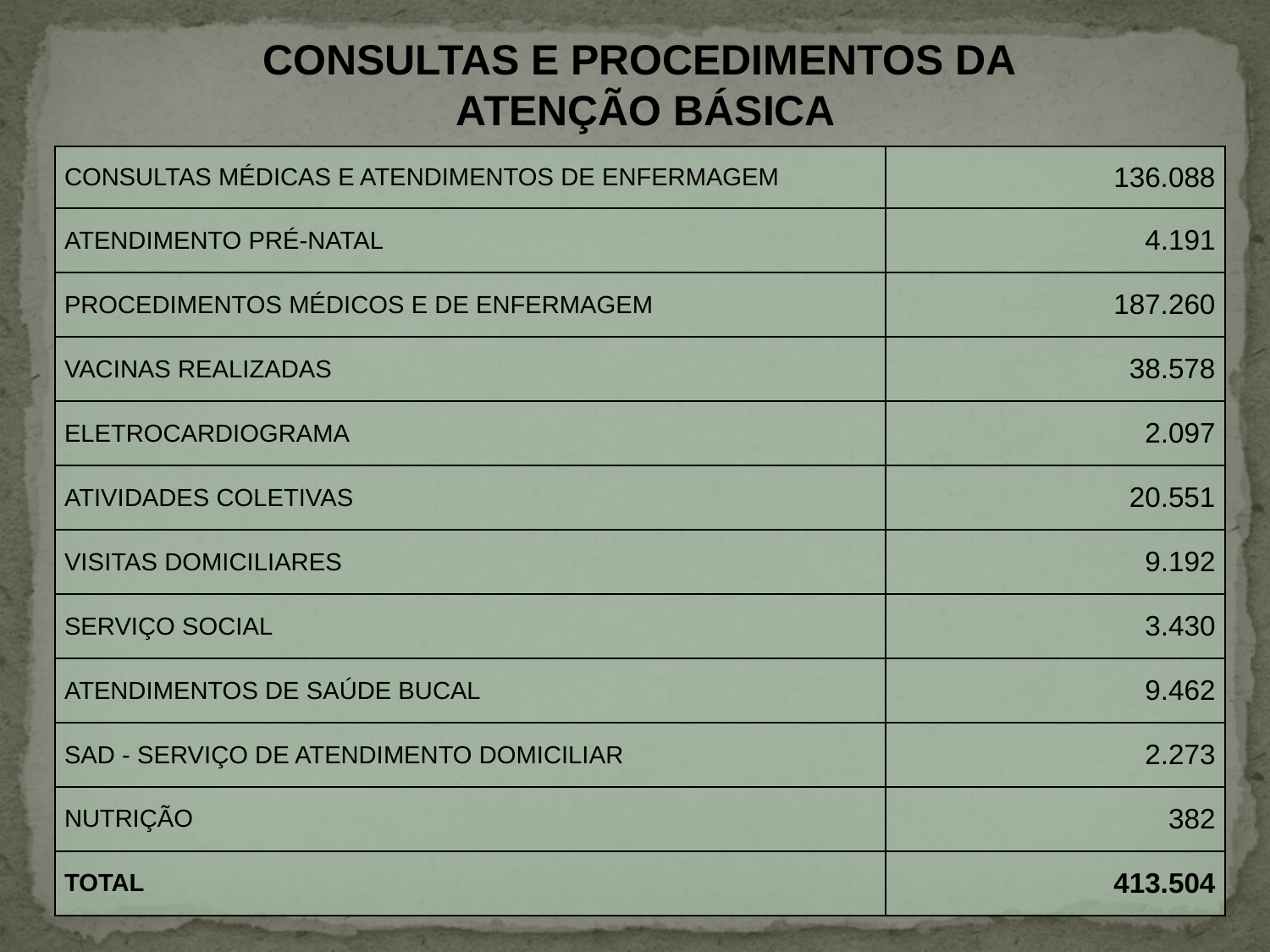

CONSULTAS E PROCEDIMENTOS DA
 ATENÇÃO BÁSICA
| CONSULTAS MÉDICAS E ATENDIMENTOS DE ENFERMAGEM | 136.088 |
| --- | --- |
| ATENDIMENTO PRÉ-NATAL | 4.191 |
| PROCEDIMENTOS MÉDICOS E DE ENFERMAGEM | 187.260 |
| VACINAS REALIZADAS | 38.578 |
| ELETROCARDIOGRAMA | 2.097 |
| ATIVIDADES COLETIVAS | 20.551 |
| VISITAS DOMICILIARES | 9.192 |
| SERVIÇO SOCIAL | 3.430 |
| ATENDIMENTOS DE SAÚDE BUCAL | 9.462 |
| SAD - SERVIÇO DE ATENDIMENTO DOMICILIAR | 2.273 |
| NUTRIÇÃO | 382 |
| TOTAL | 413.504 |